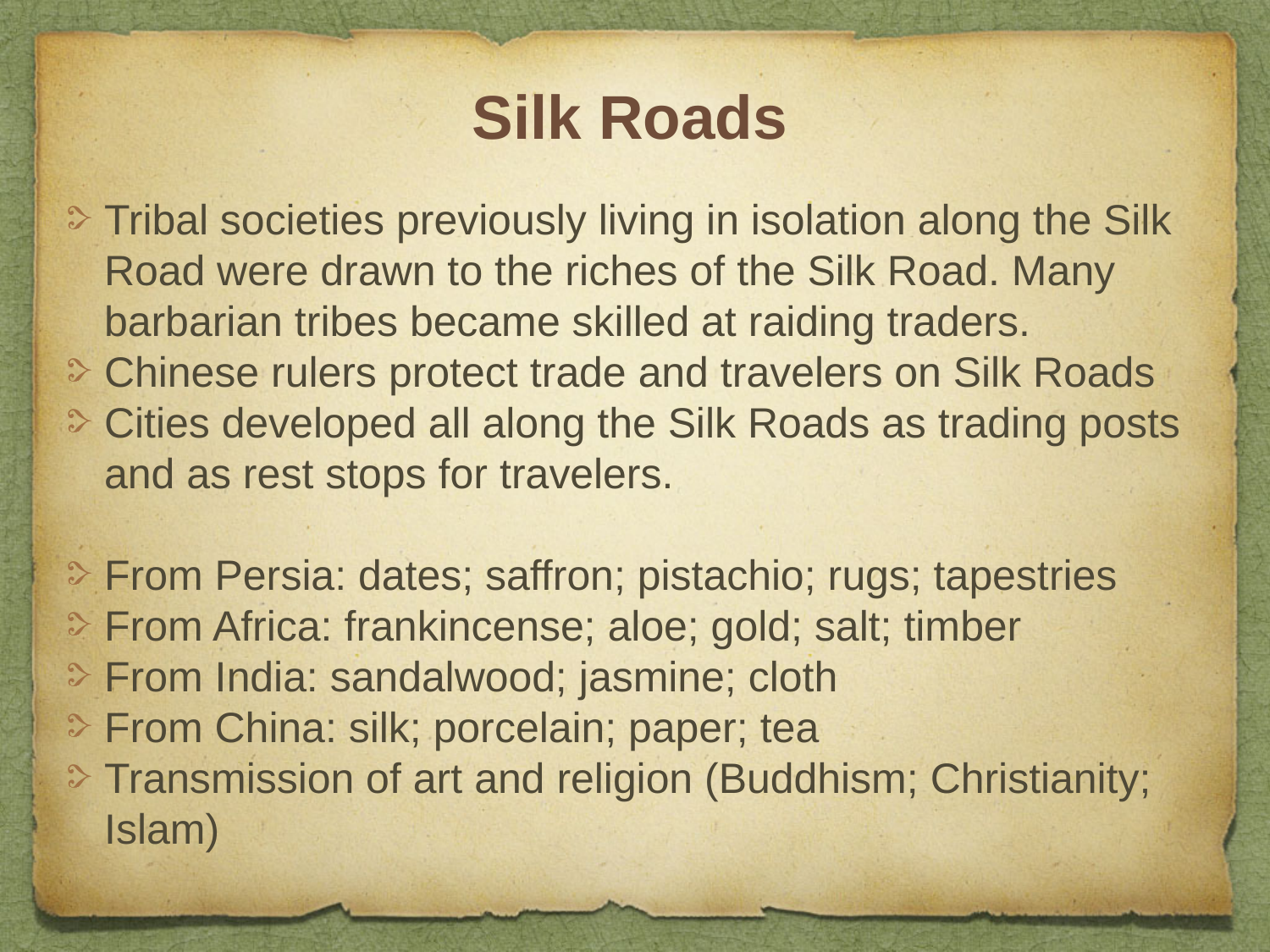

# Silk Roads
Tribal societies previously living in isolation along the Silk Road were drawn to the riches of the Silk Road. Many barbarian tribes became skilled at raiding traders.
Chinese rulers protect trade and travelers on Silk Roads
Cities developed all along the Silk Roads as trading posts and as rest stops for travelers.

From Persia: dates; saffron; pistachio; rugs; tapestries
From Africa: frankincense; aloe; gold; salt; timber
From India: sandalwood; jasmine; cloth
From China: silk; porcelain; paper; tea
Transmission of art and religion (Buddhism; Christianity; Islam)